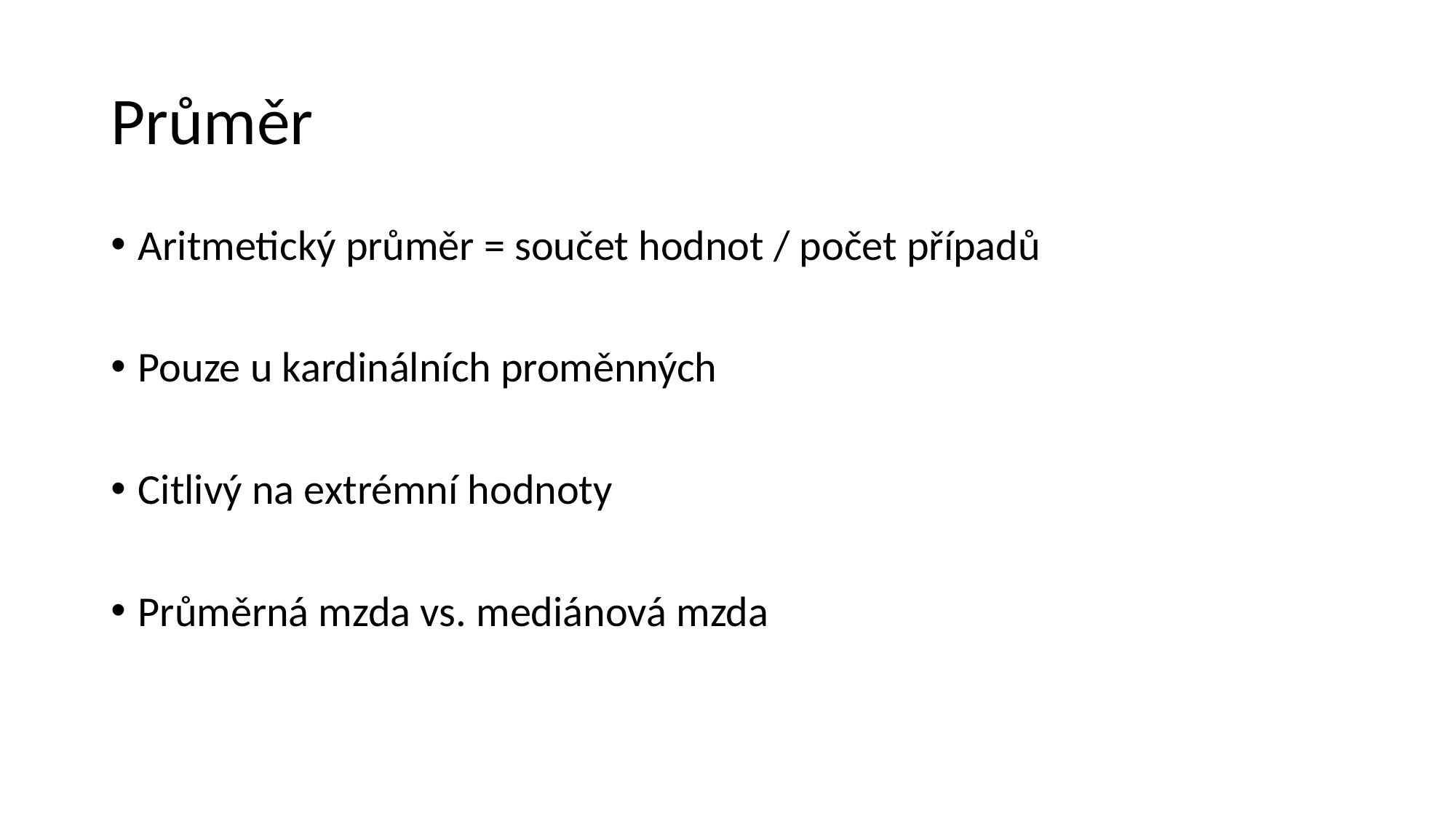

# Průměr
Aritmetický průměr = součet hodnot / počet případů

Pouze u kardinálních proměnných

Citlivý na extrémní hodnoty

Průměrná mzda vs. mediánová mzda